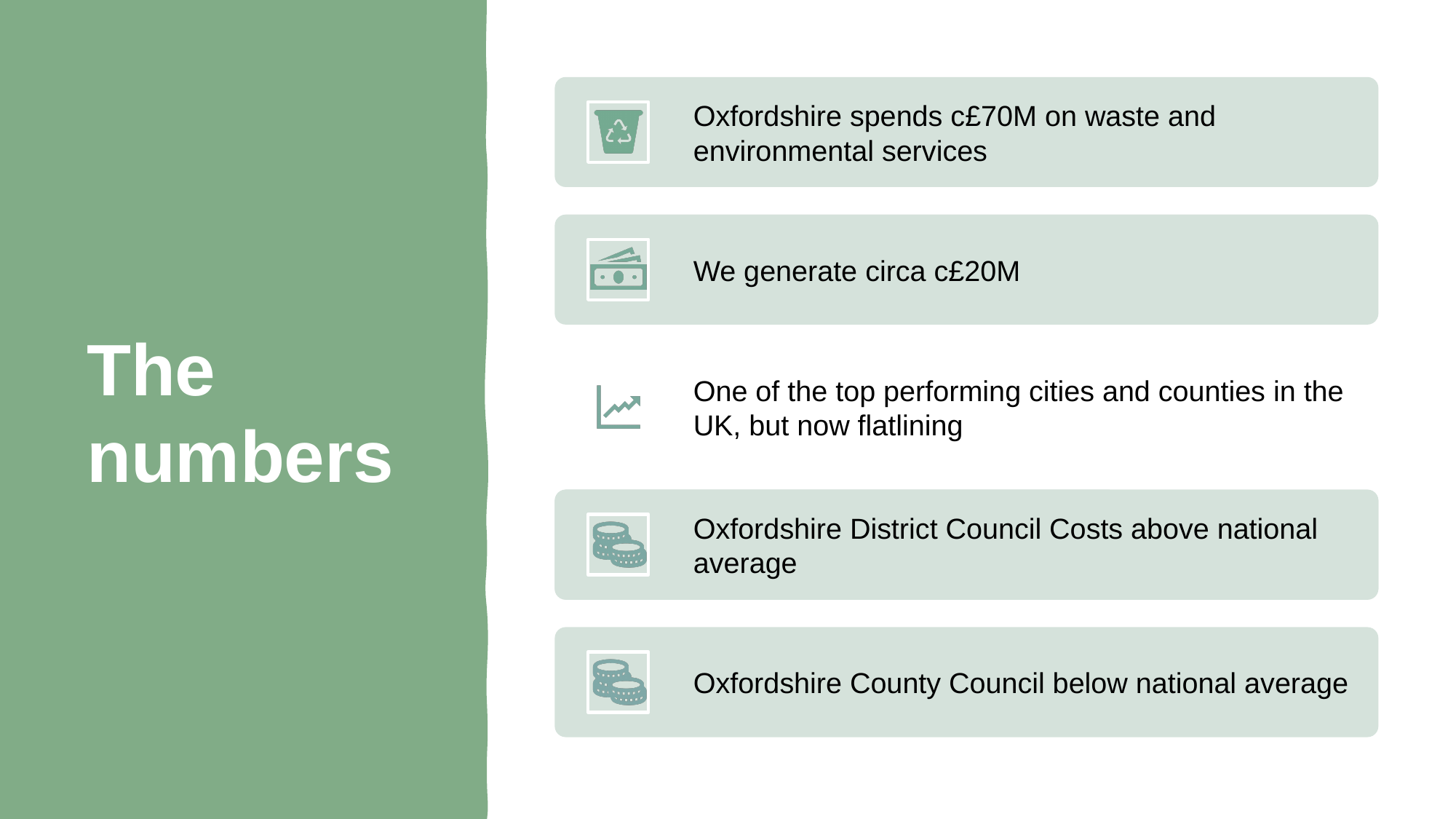

Oxfordshire spends c£70M on waste and environmental services
We generate circa c£20M
One of the top performing cities and counties in the UK, but now flatlining
Oxfordshire District Council Costs above national average
Oxfordshire County Council below national average
# The numbers